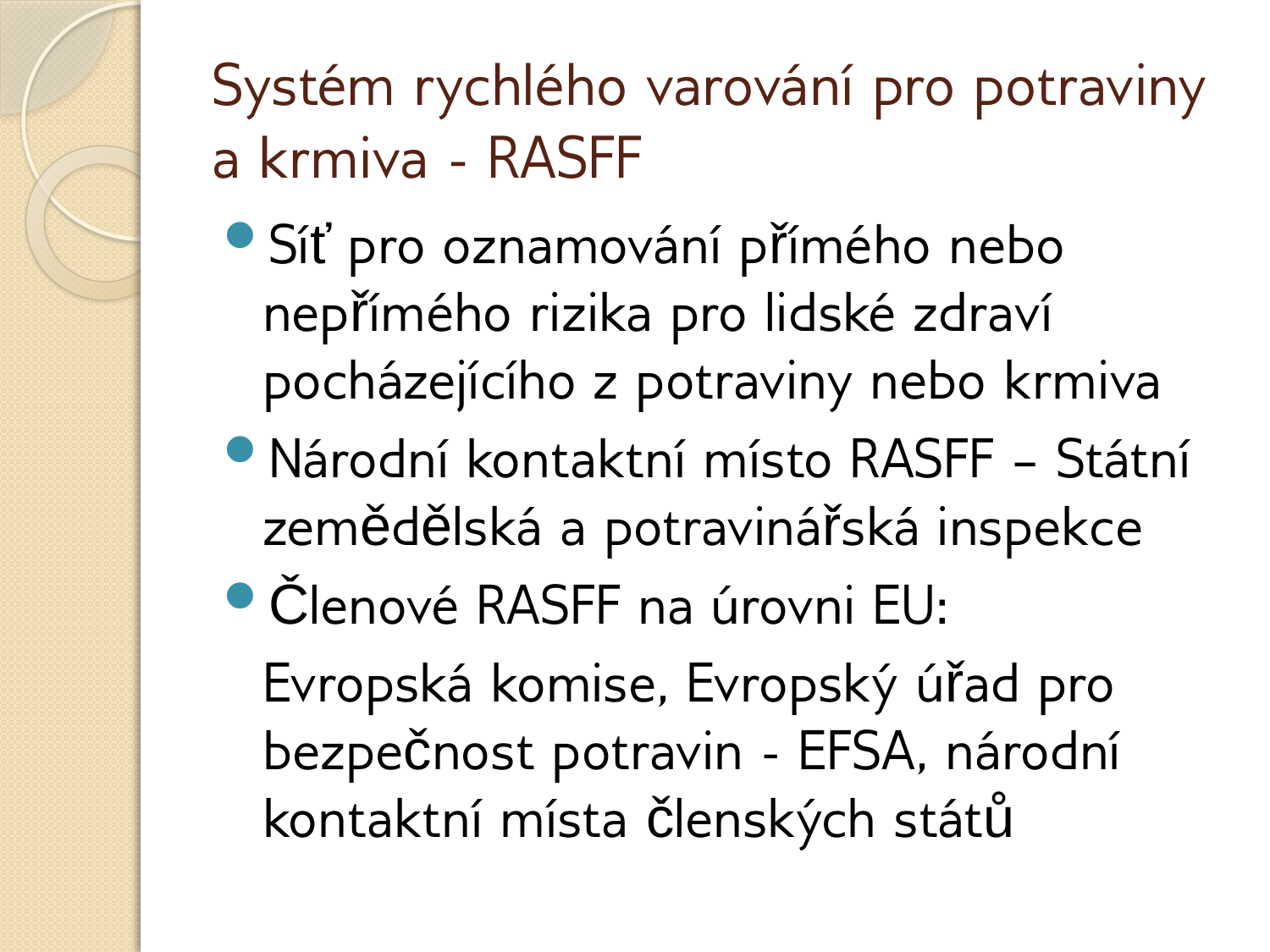

# Systém rychlého varování pro potraviny a krmiva - RASFF
Síť pro oznamování přímého nebo nepřímého rizika pro lidské zdraví pocházejícího z potraviny nebo krmiva
Národní kontaktní místo RASFF – Státní zemědělská a potravinářská inspekce
Členové RASFF na úrovni EU:
	Evropská komise, Evropský úřad pro bezpečnost potravin - EFSA, národní kontaktní místa členských států